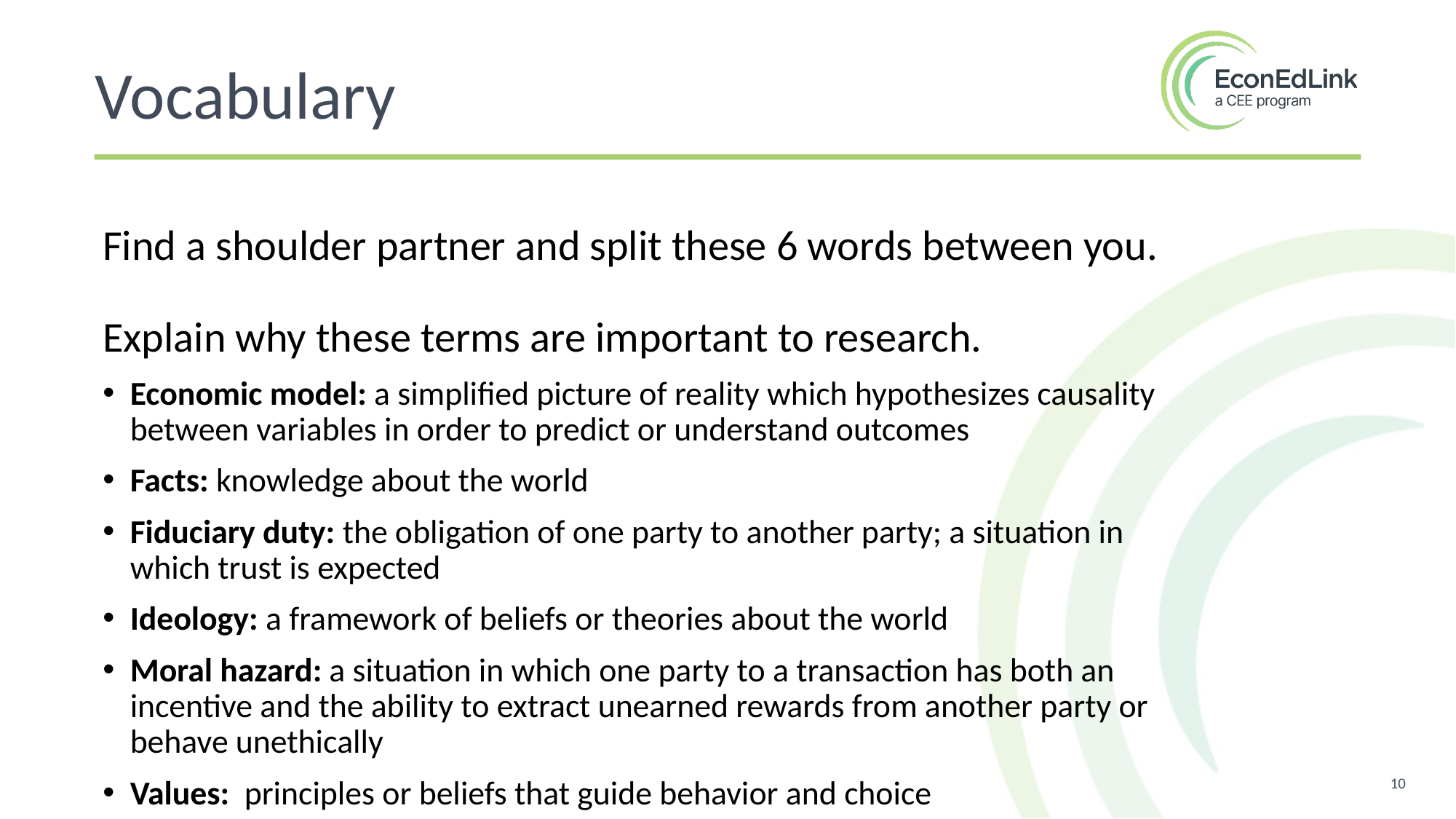

Vocabulary
Find a shoulder partner and split these 6 words between you.
Explain why these terms are important to research.
Economic model: a simplified picture of reality which hypothesizes causality between variables in order to predict or understand outcomes
Facts: knowledge about the world
Fiduciary duty: the obligation of one party to another party; a situation in which trust is expected
Ideology: a framework of beliefs or theories about the world
Moral hazard: a situation in which one party to a transaction has both an incentive and the ability to extract unearned rewards from another party or behave unethically
Values:  principles or beliefs that guide behavior and choice

10